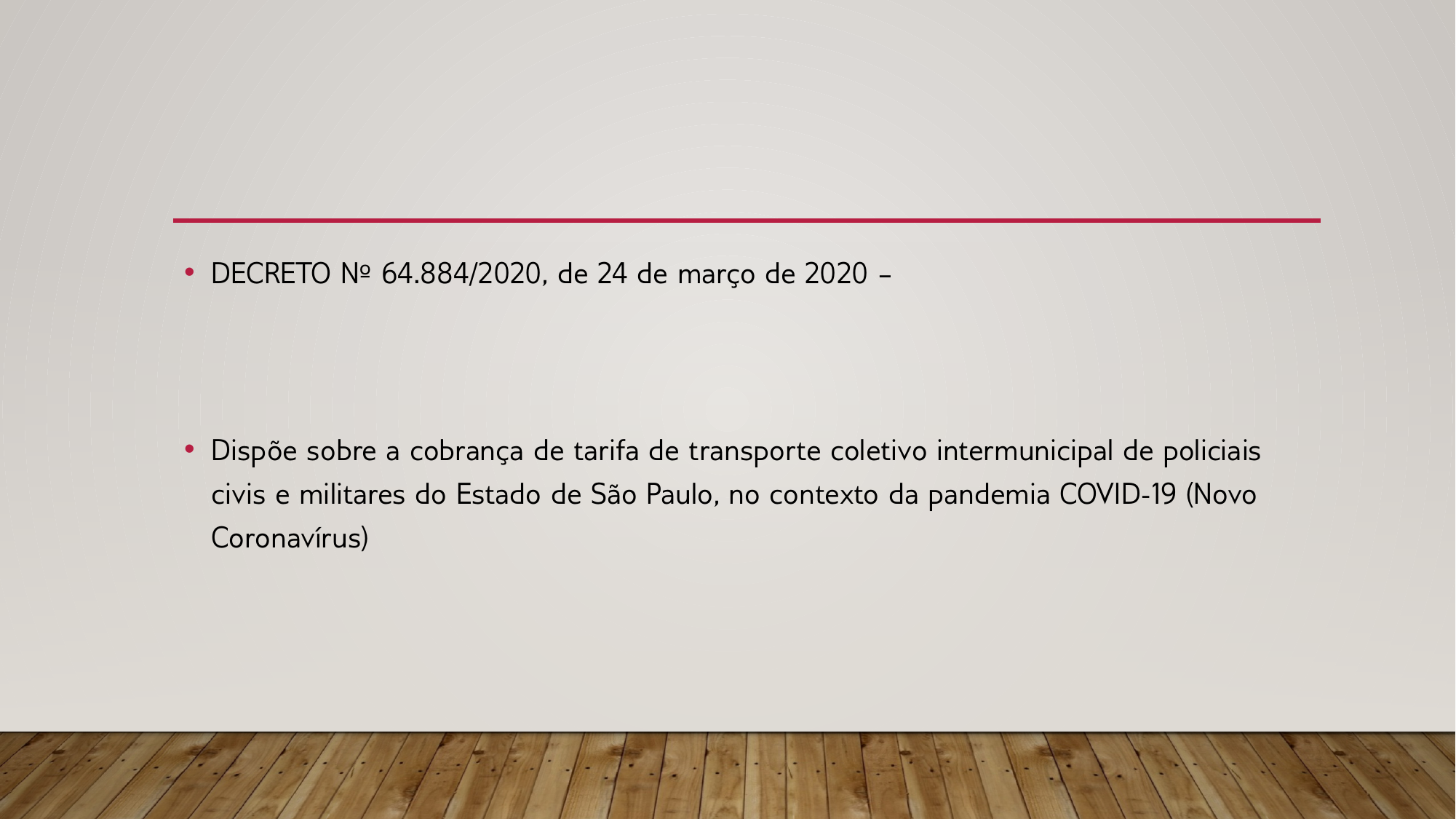

DECRETO Nº 64.884/2020, de 24 de março de 2020 –

Dispõe sobre a cobrança de tarifa de transporte coletivo intermunicipal de policiais civis e militares do Estado de São Paulo, no contexto da pandemia COVID-19 (Novo Coronavírus)